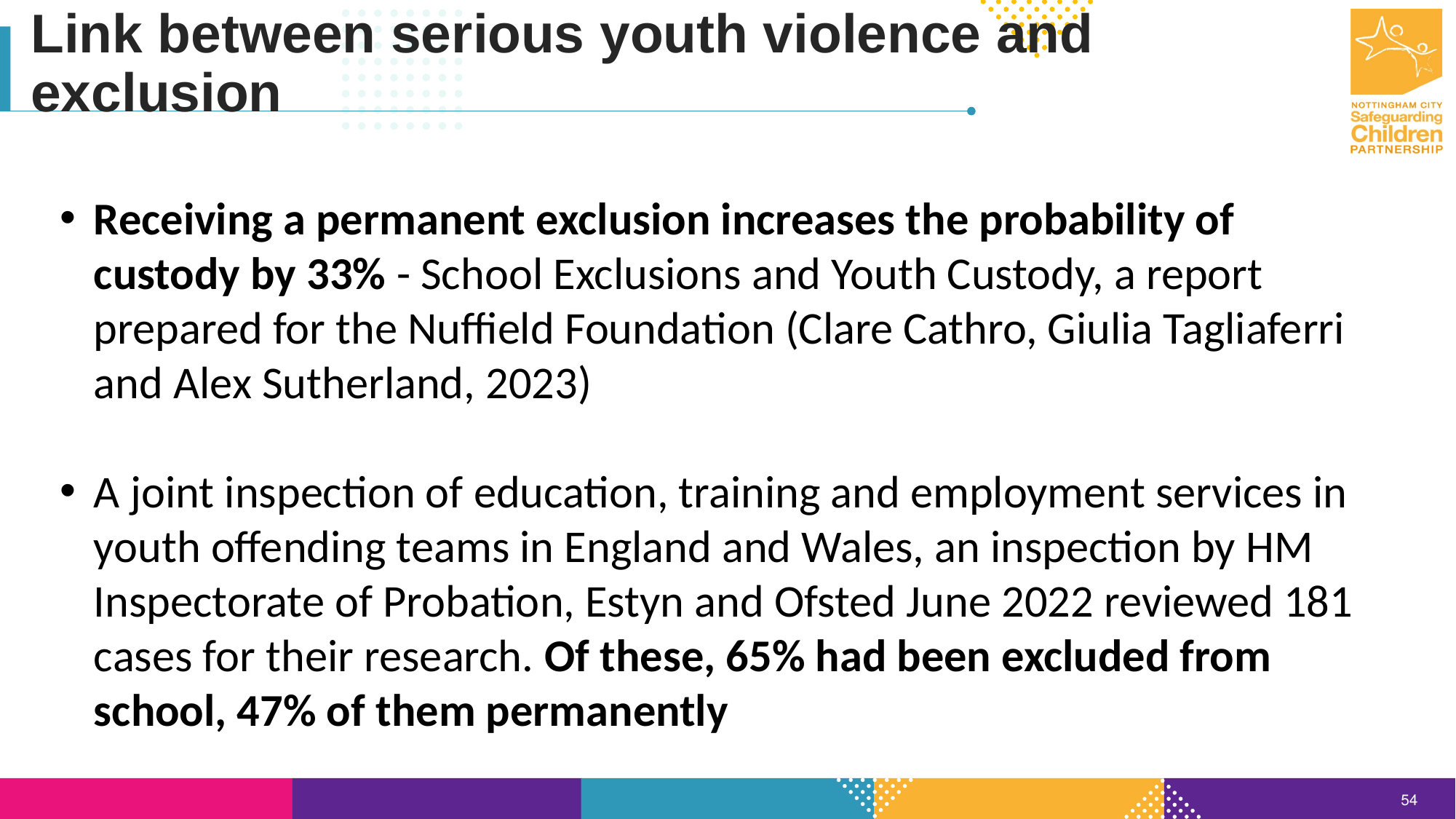

Link between serious youth violence and exclusion
Receiving a permanent exclusion increases the probability of custody by 33% - School Exclusions and Youth Custody, a report prepared for the Nuffield Foundation (Clare Cathro, Giulia Tagliaferri and Alex Sutherland, 2023)

A joint inspection of education, training and employment services in youth offending teams in England and Wales, an inspection by HM Inspectorate of Probation, Estyn and Ofsted June 2022 reviewed 181 cases for their research. Of these, 65% had been excluded from school, 47% of them permanently